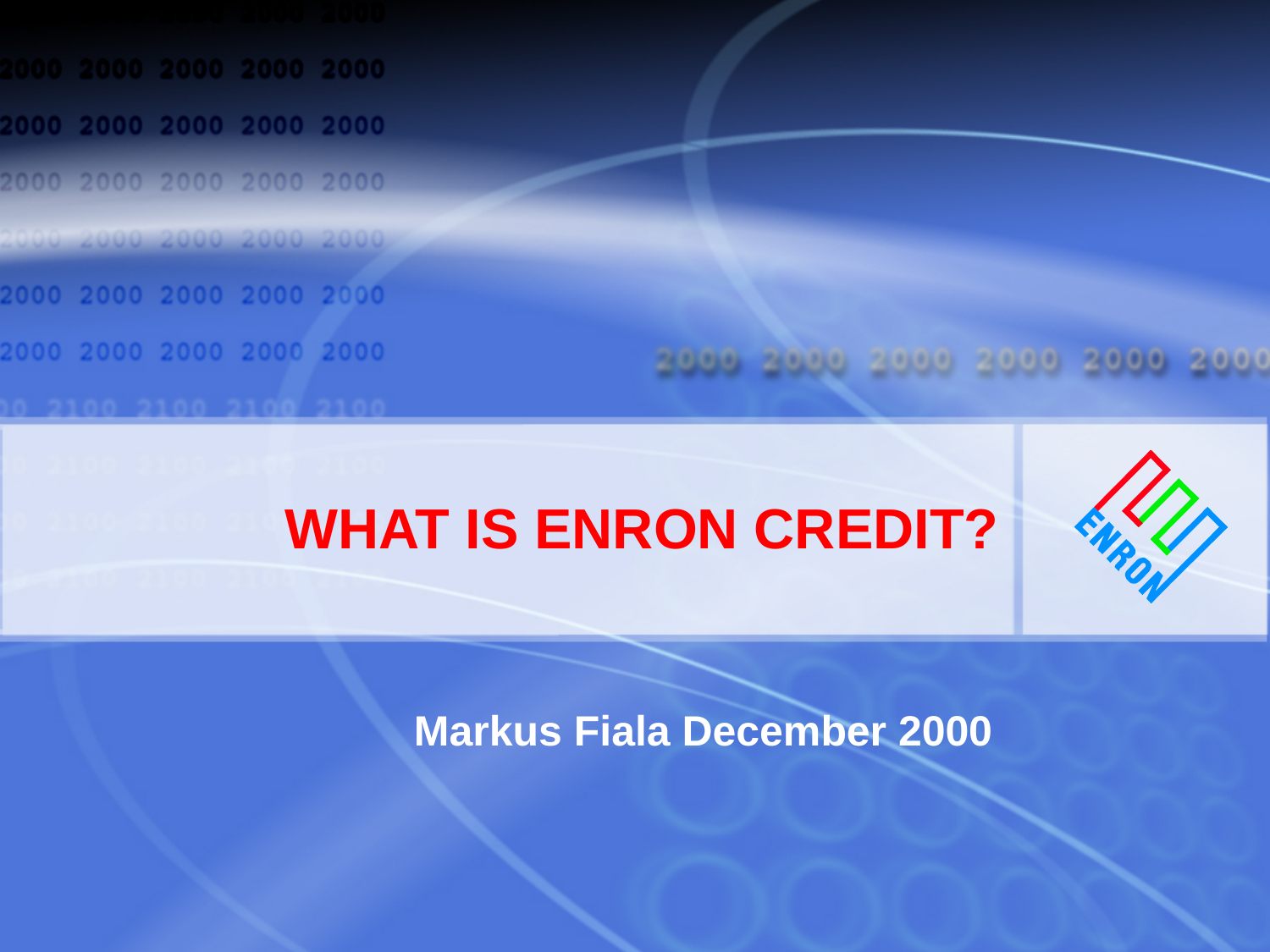

# WHAT IS ENRON CREDIT?
Markus Fiala December 2000